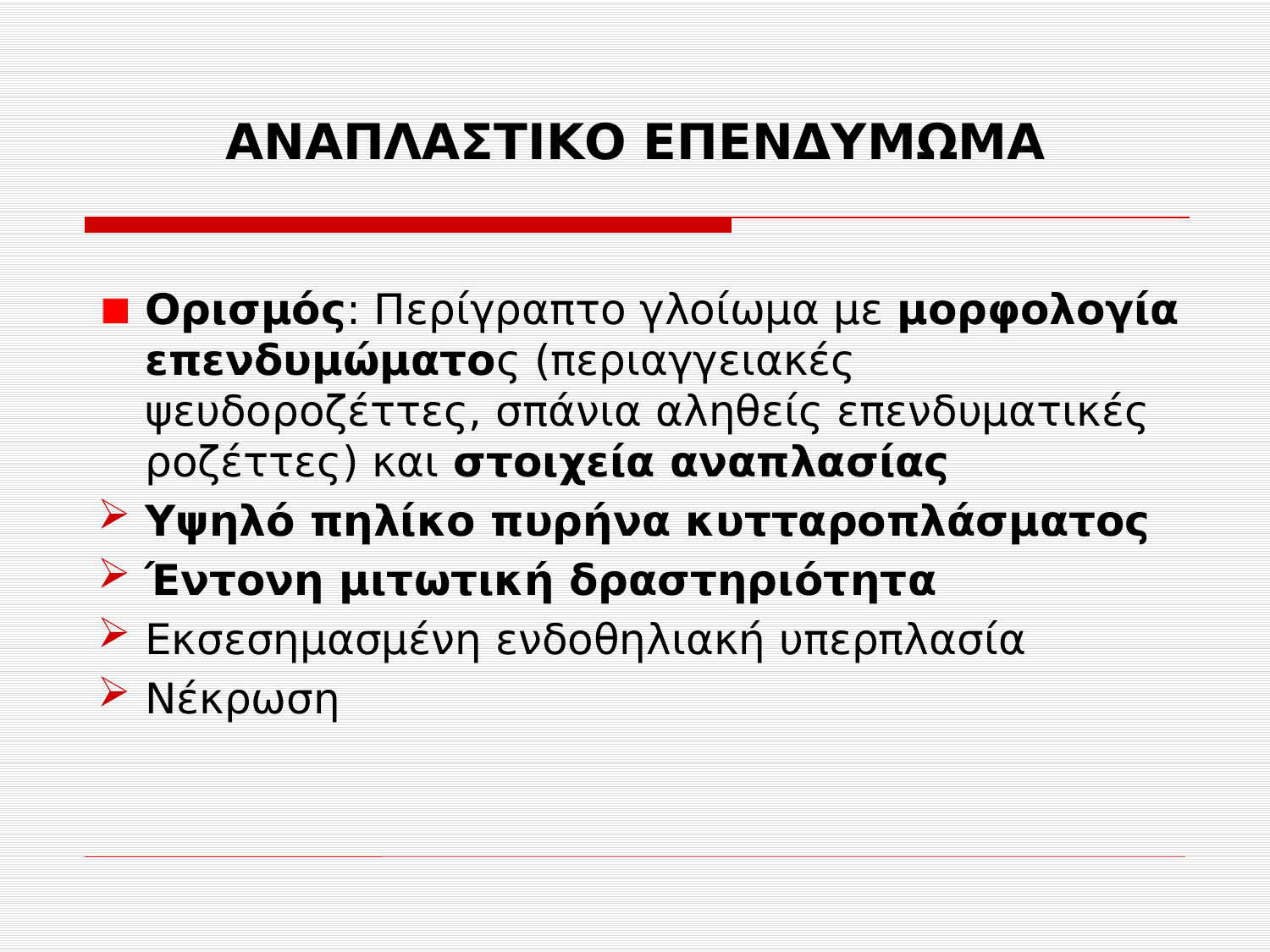

# ΑΝΑΠΛΑΣΤΙΚΟ ΕΠΕΝΔΥΜΩΜΑ
Ορισμός: Περίγραπτο γλοίωμα με μορφολογία επενδυμώματος (περιαγγειακές ψευδοροζέττες, σπάνια αληθείς επενδυματικές ροζέττες) και στοιχεία αναπλασίας
Υψηλό πηλίκο πυρήνα κυτταροπλάσματος
Έντονη μιτωτική δραστηριότητα
Εκσεσημασμένη ενδοθηλιακή υπερπλασία
Νέκρωση